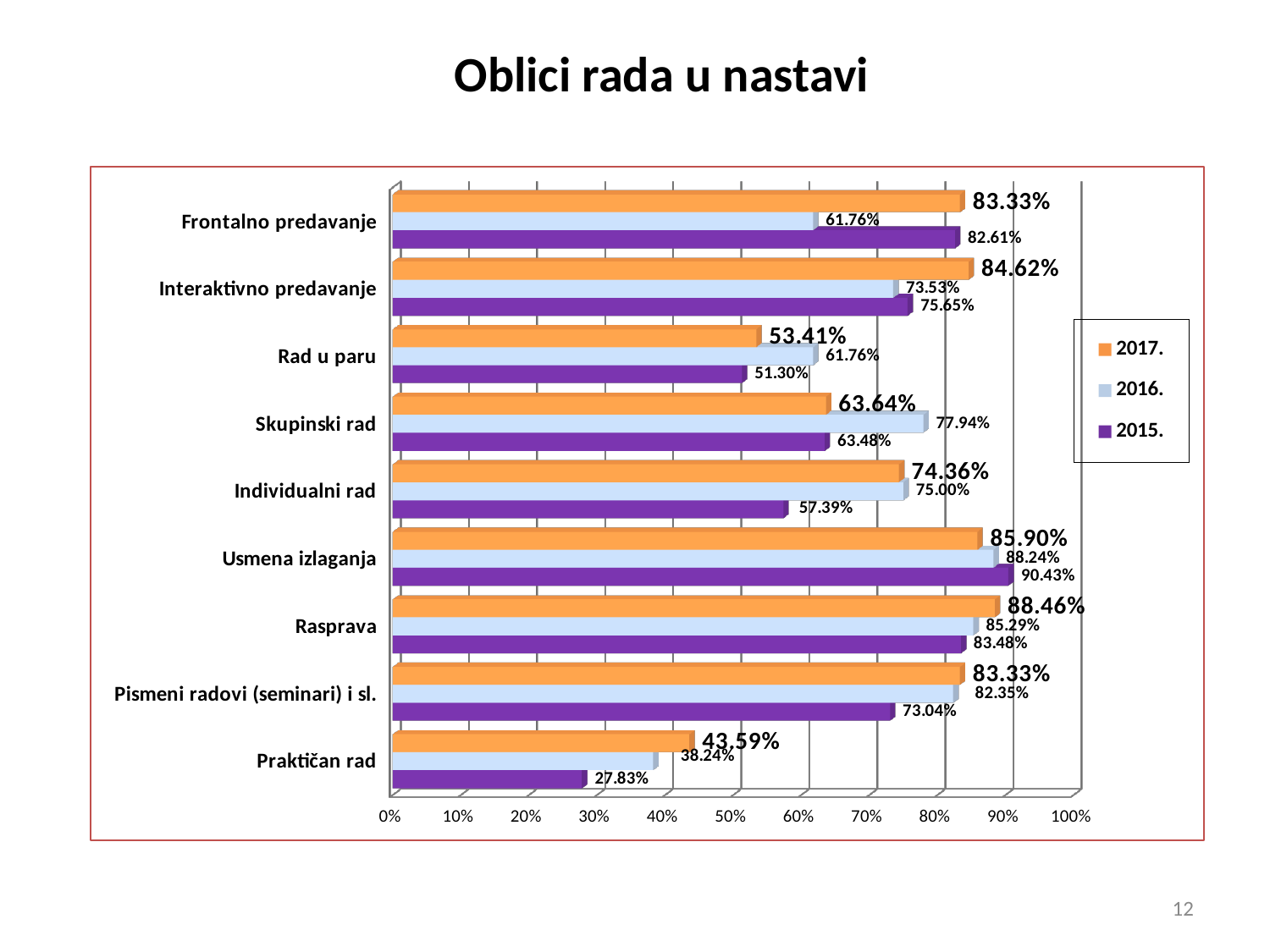

Oblici rada u nastavi

[unsupported chart]

12